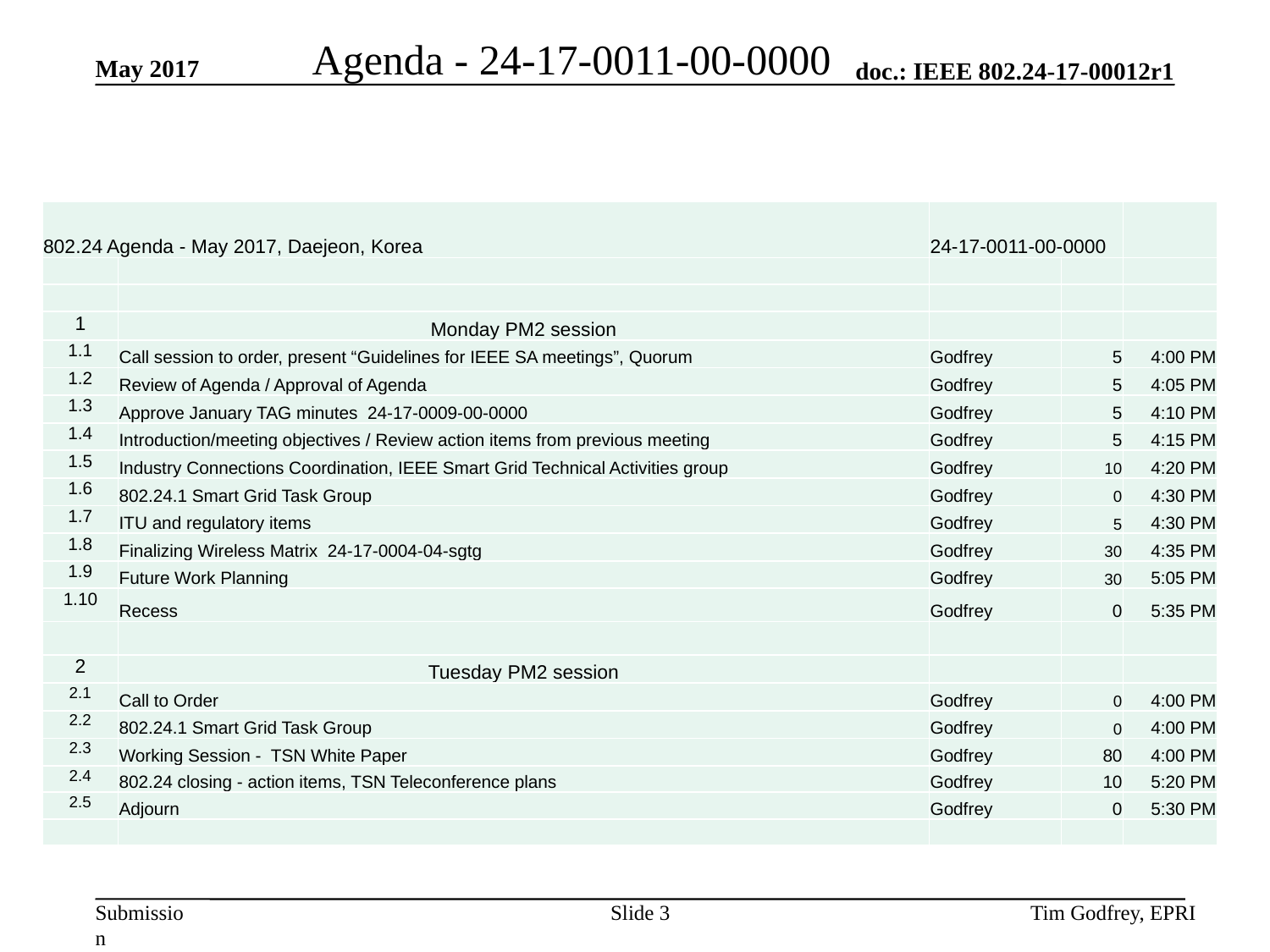

# Agenda - 24-17-0011-00-0000
| 802.24 Agenda - May 2017, Daejeon, Korea |  | 24-17-0011-00-0000 |  |  |
| --- | --- | --- | --- | --- |
|  |  |  |  |  |
|  |  |  |  |  |
| 1 | Monday PM2 session |  |  |  |
| 1.1 | Call session to order, present “Guidelines for IEEE SA meetings”, Quorum | Godfrey | 5 | 4:00 PM |
| 1.2 | Review of Agenda / Approval of Agenda | Godfrey | 5 | 4:05 PM |
| 1.3 | Approve January TAG minutes 24-17-0009-00-0000 | Godfrey | 5 | 4:10 PM |
| 1.4 | Introduction/meeting objectives / Review action items from previous meeting | Godfrey | 5 | 4:15 PM |
| 1.5 | Industry Connections Coordination, IEEE Smart Grid Technical Activities group | Godfrey | 10 | 4:20 PM |
| 1.6 | 802.24.1 Smart Grid Task Group | Godfrey | 0 | 4:30 PM |
| 1.7 | ITU and regulatory items | Godfrey | 5 | 4:30 PM |
| 1.8 | Finalizing Wireless Matrix 24-17-0004-04-sgtg | Godfrey | 30 | 4:35 PM |
| 1.9 | Future Work Planning | Godfrey | 30 | 5:05 PM |
| 1.10 | Recess | Godfrey | 0 | 5:35 PM |
|  |  |  |  |  |
| 2 | Tuesday PM2 session |  |  |  |
| 2.1 | Call to Order | Godfrey | 0 | 4:00 PM |
| 2.2 | 802.24.1 Smart Grid Task Group | Godfrey | 0 | 4:00 PM |
| 2.3 | Working Session - TSN White Paper | Godfrey | 80 | 4:00 PM |
| 2.4 | 802.24 closing - action items, TSN Teleconference plans | Godfrey | 10 | 5:20 PM |
| 2.5 | Adjourn | Godfrey | 0 | 5:30 PM |
|  |  |  |  |  |
Slide 3
Tim Godfrey, EPRI